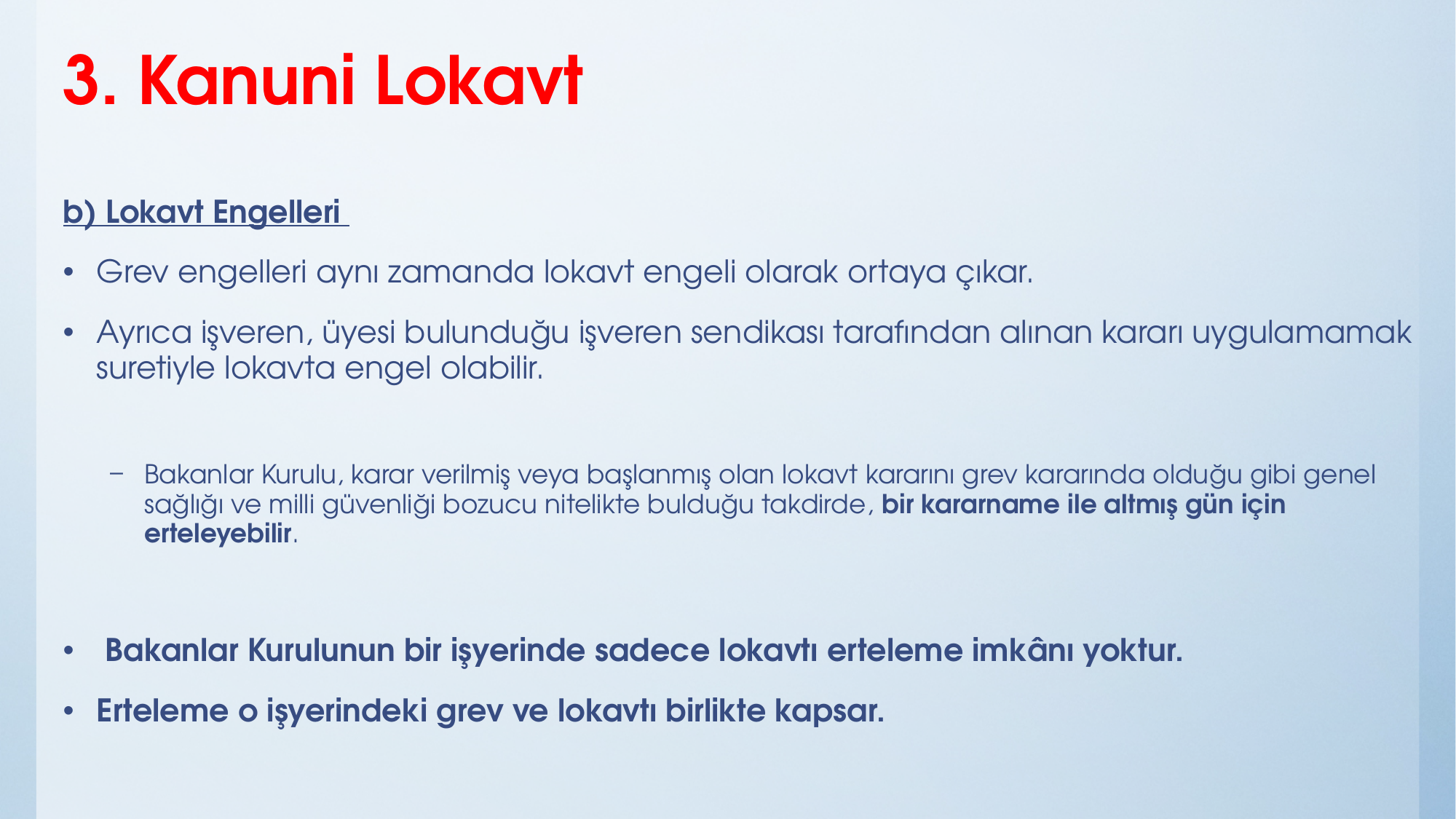

# 3. Kanuni Lokavt

b) Lokavt Engelleri
Grev engelleri aynı zamanda lokavt engeli olarak ortaya çıkar.
Ayrıca işveren, üyesi bulunduğu işveren sendikası tarafından alınan kararı uygulamamak suretiyle lokavta engel olabilir.

Bakanlar Kurulu, karar verilmiş veya başlanmış olan lokavt kararını grev kararında olduğu gibi genel sağlığı ve milli güvenliği bozucu nitelikte bulduğu takdirde, bir kararname ile altmış gün için erteleyebilir.

 Bakanlar Kurulunun bir işyerinde sadece lokavtı erteleme imkânı yoktur.
Erteleme o işyerindeki grev ve lokavtı birlikte kapsar.